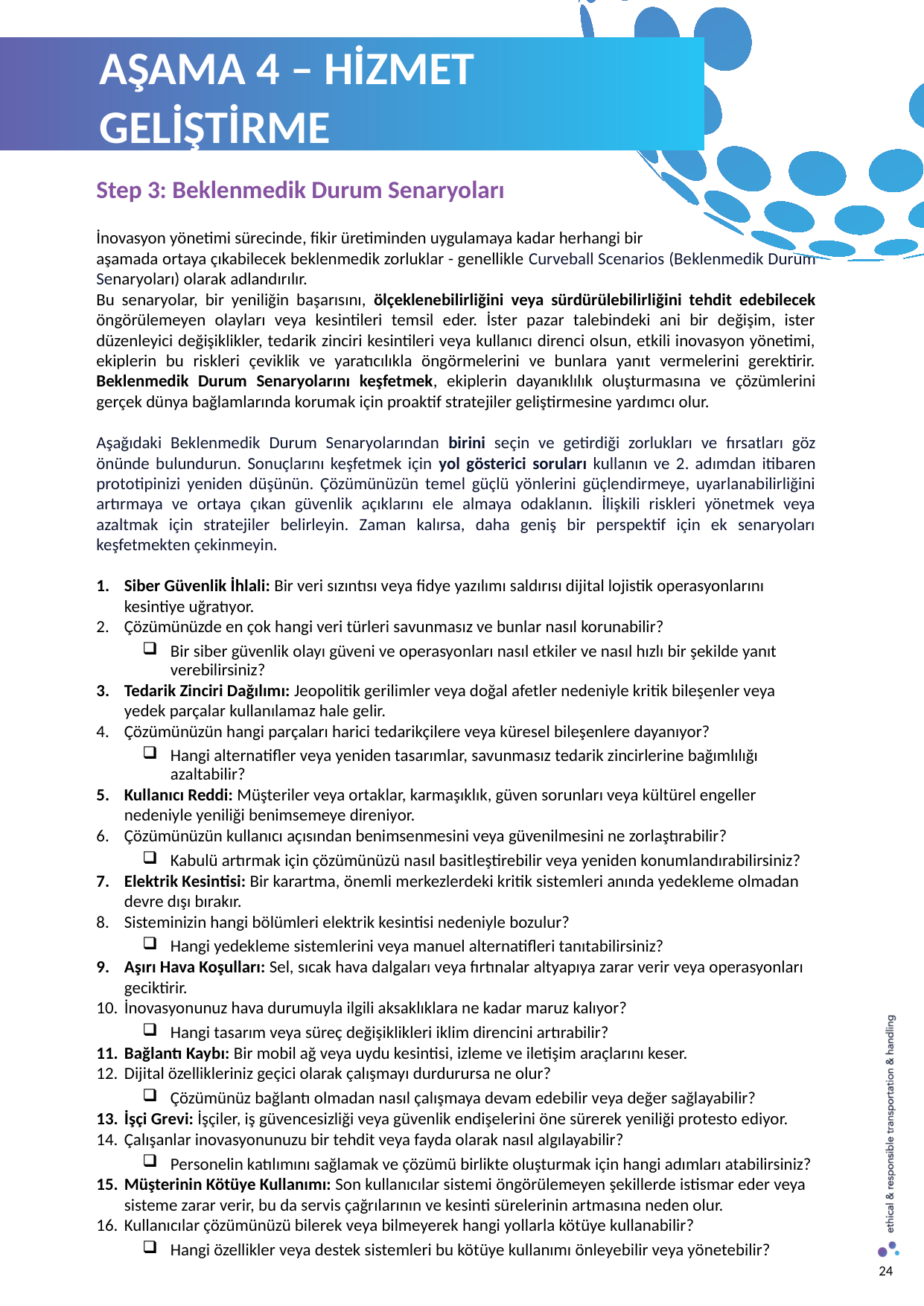

AŞAMA 4 – HİZMET GELİŞTİRME
Step 3: Beklenmedik Durum Senaryoları

İnovasyon yönetimi sürecinde, fikir üretiminden uygulamaya kadar herhangi bir
aşamada ortaya çıkabilecek beklenmedik zorluklar - genellikle Curveball Scenarios (Beklenmedik Durum Senaryoları) olarak adlandırılır.
Bu senaryolar, bir yeniliğin başarısını, ölçeklenebilirliğini veya sürdürülebilirliğini tehdit edebilecek öngörülemeyen olayları veya kesintileri temsil eder. İster pazar talebindeki ani bir değişim, ister düzenleyici değişiklikler, tedarik zinciri kesintileri veya kullanıcı direnci olsun, etkili inovasyon yönetimi, ekiplerin bu riskleri çeviklik ve yaratıcılıkla öngörmelerini ve bunlara yanıt vermelerini gerektirir. Beklenmedik Durum Senaryolarını keşfetmek, ekiplerin dayanıklılık oluşturmasına ve çözümlerini gerçek dünya bağlamlarında korumak için proaktif stratejiler geliştirmesine yardımcı olur.

Aşağıdaki Beklenmedik Durum Senaryolarından birini seçin ve getirdiği zorlukları ve fırsatları göz önünde bulundurun. Sonuçlarını keşfetmek için yol gösterici soruları kullanın ve 2. adımdan itibaren prototipinizi yeniden düşünün. Çözümünüzün temel güçlü yönlerini güçlendirmeye, uyarlanabilirliğini artırmaya ve ortaya çıkan güvenlik açıklarını ele almaya odaklanın. İlişkili riskleri yönetmek veya azaltmak için stratejiler belirleyin. Zaman kalırsa, daha geniş bir perspektif için ek senaryoları keşfetmekten çekinmeyin.

Siber Güvenlik İhlali: Bir veri sızıntısı veya fidye yazılımı saldırısı dijital lojistik operasyonlarını kesintiye uğratıyor.
Çözümünüzde en çok hangi veri türleri savunmasız ve bunlar nasıl korunabilir?
Bir siber güvenlik olayı güveni ve operasyonları nasıl etkiler ve nasıl hızlı bir şekilde yanıt verebilirsiniz?
Tedarik Zinciri Dağılımı: Jeopolitik gerilimler veya doğal afetler nedeniyle kritik bileşenler veya yedek parçalar kullanılamaz hale gelir.
Çözümünüzün hangi parçaları harici tedarikçilere veya küresel bileşenlere dayanıyor?
Hangi alternatifler veya yeniden tasarımlar, savunmasız tedarik zincirlerine bağımlılığı azaltabilir?
Kullanıcı Reddi: Müşteriler veya ortaklar, karmaşıklık, güven sorunları veya kültürel engeller nedeniyle yeniliği benimsemeye direniyor.
Çözümünüzün kullanıcı açısından benimsenmesini veya güvenilmesini ne zorlaştırabilir?
Kabulü artırmak için çözümünüzü nasıl basitleştirebilir veya yeniden konumlandırabilirsiniz?
Elektrik Kesintisi: Bir karartma, önemli merkezlerdeki kritik sistemleri anında yedekleme olmadan devre dışı bırakır.
Sisteminizin hangi bölümleri elektrik kesintisi nedeniyle bozulur?
Hangi yedekleme sistemlerini veya manuel alternatifleri tanıtabilirsiniz?
Aşırı Hava Koşulları: Sel, sıcak hava dalgaları veya fırtınalar altyapıya zarar verir veya operasyonları geciktirir.
İnovasyonunuz hava durumuyla ilgili aksaklıklara ne kadar maruz kalıyor?
Hangi tasarım veya süreç değişiklikleri iklim direncini artırabilir?
Bağlantı Kaybı: Bir mobil ağ veya uydu kesintisi, izleme ve iletişim araçlarını keser.
Dijital özellikleriniz geçici olarak çalışmayı durdurursa ne olur?
Çözümünüz bağlantı olmadan nasıl çalışmaya devam edebilir veya değer sağlayabilir?
İşçi Grevi: İşçiler, iş güvencesizliği veya güvenlik endişelerini öne sürerek yeniliği protesto ediyor.
Çalışanlar inovasyonunuzu bir tehdit veya fayda olarak nasıl algılayabilir?
Personelin katılımını sağlamak ve çözümü birlikte oluşturmak için hangi adımları atabilirsiniz?
Müşterinin Kötüye Kullanımı: Son kullanıcılar sistemi öngörülemeyen şekillerde istismar eder veya sisteme zarar verir, bu da servis çağrılarının ve kesinti sürelerinin artmasına neden olur.
Kullanıcılar çözümünüzü bilerek veya bilmeyerek hangi yollarla kötüye kullanabilir?
Hangi özellikler veya destek sistemleri bu kötüye kullanımı önleyebilir veya yönetebilir?
24